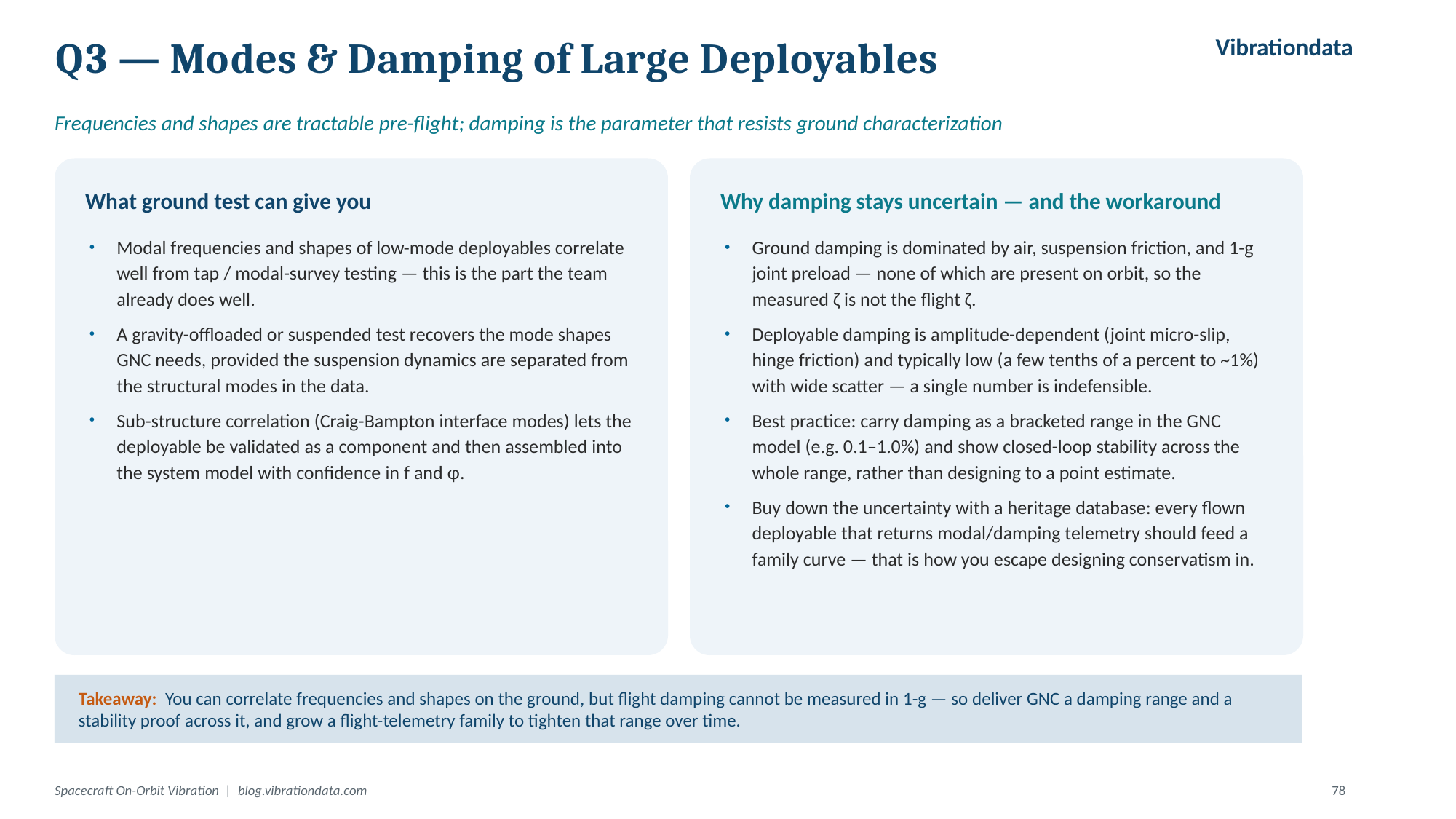

Vibrationdata
Q3 — Modes & Damping of Large Deployables
Frequencies and shapes are tractable pre-flight; damping is the parameter that resists ground characterization

What ground test can give you
Why damping stays uncertain — and the workaround
Modal frequencies and shapes of low-mode deployables correlate well from tap / modal-survey testing — this is the part the team already does well.
A gravity-offloaded or suspended test recovers the mode shapes GNC needs, provided the suspension dynamics are separated from the structural modes in the data.
Sub-structure correlation (Craig-Bampton interface modes) lets the deployable be validated as a component and then assembled into the system model with confidence in f and φ.
Ground damping is dominated by air, suspension friction, and 1-g joint preload — none of which are present on orbit, so the measured ζ is not the flight ζ.
Deployable damping is amplitude-dependent (joint micro-slip, hinge friction) and typically low (a few tenths of a percent to ~1%) with wide scatter — a single number is indefensible.
Best practice: carry damping as a bracketed range in the GNC model (e.g. 0.1–1.0%) and show closed-loop stability across the whole range, rather than designing to a point estimate.
Buy down the uncertainty with a heritage database: every flown deployable that returns modal/damping telemetry should feed a family curve — that is how you escape designing conservatism in.

Takeaway:  You can correlate frequencies and shapes on the ground, but flight damping cannot be measured in 1-g — so deliver GNC a damping range and a stability proof across it, and grow a flight-telemetry family to tighten that range over time.
Spacecraft On-Orbit Vibration  |  blog.vibrationdata.com
78